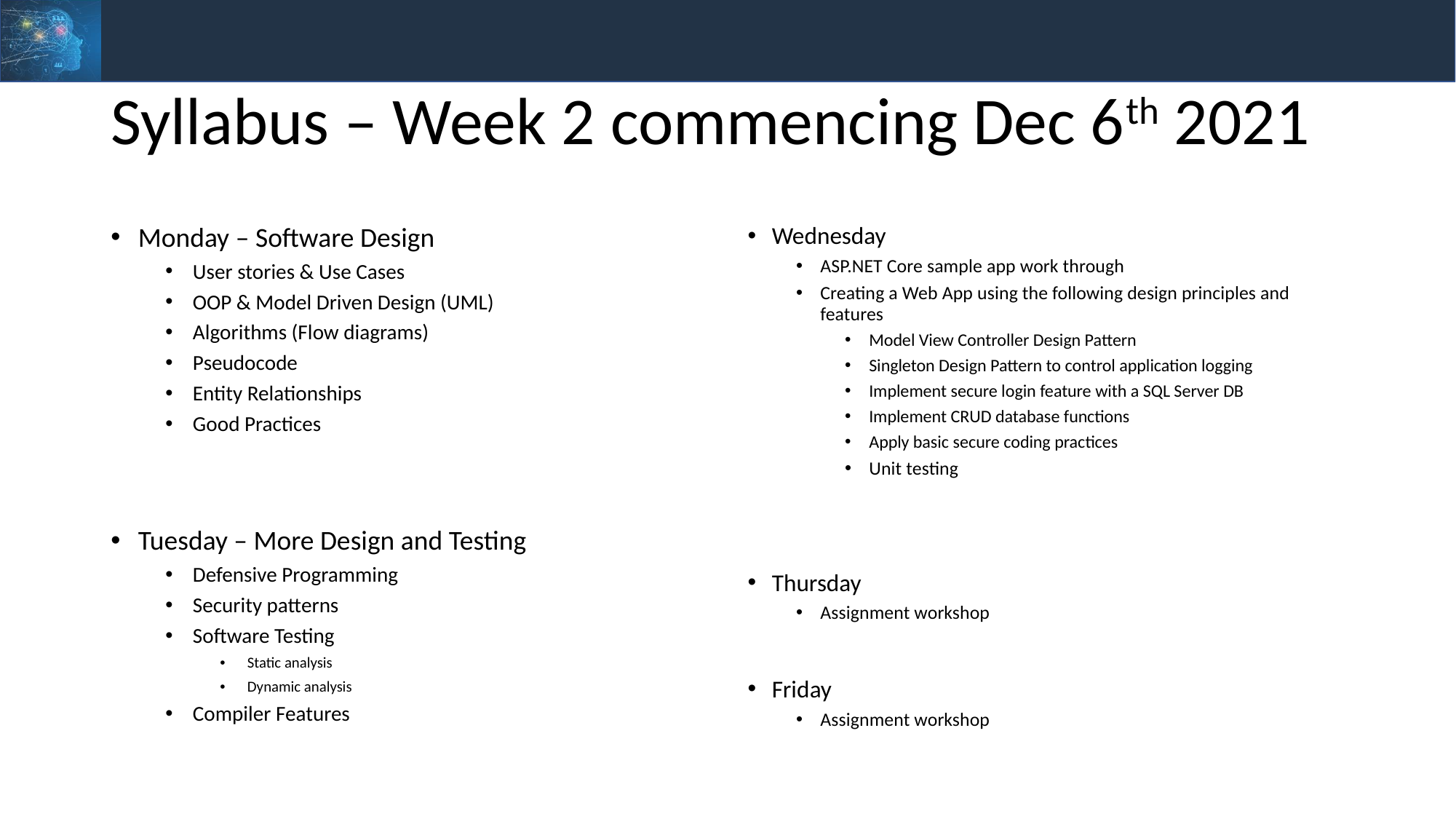

# Syllabus – Week 2 commencing Dec 6th 2021
Monday – Software Design
User stories & Use Cases
OOP & Model Driven Design (UML)
Algorithms (Flow diagrams)
Pseudocode
Entity Relationships
Good Practices

Tuesday – More Design and Testing
Defensive Programming
Security patterns
Software Testing
Static analysis
Dynamic analysis
Compiler Features

Wednesday
ASP.NET Core sample app work through
Creating a Web App using the following design principles and features
Model View Controller Design Pattern
Singleton Design Pattern to control application logging
Implement secure login feature with a SQL Server DB
Implement CRUD database functions
Apply basic secure coding practices
Unit testing

Thursday
Assignment workshop

Friday
Assignment workshop